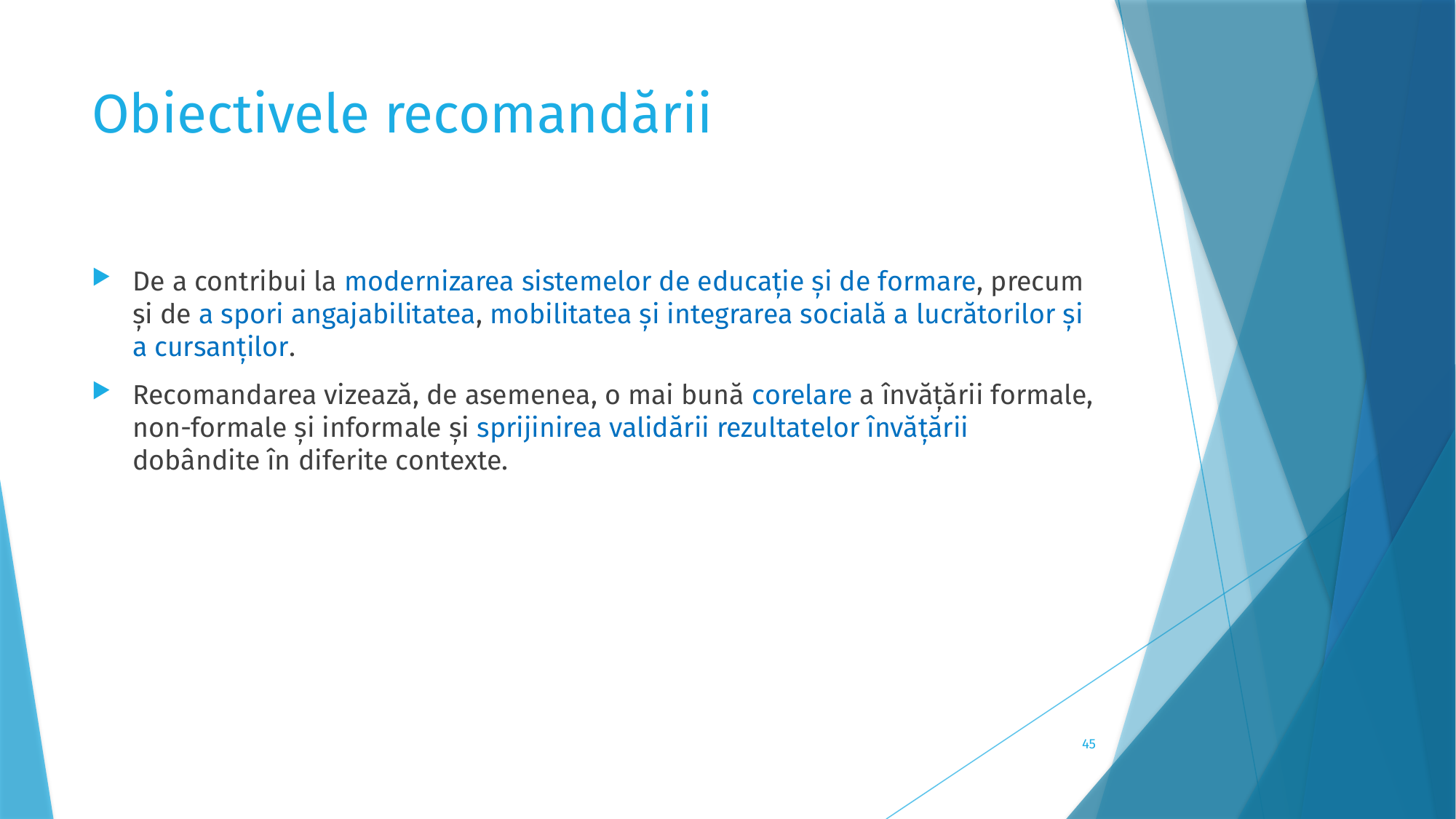

# Obiectivele recomandării
De a contribui la modernizarea sistemelor de educație și de formare, precum și de a spori angajabilitatea, mobilitatea și integrarea socială a lucrătorilor și a cursanților.
Recomandarea vizează, de asemenea, o mai bună corelare a învățării formale, non-formale și informale și sprijinirea validării rezultatelor învățării dobândite în diferite contexte.
45